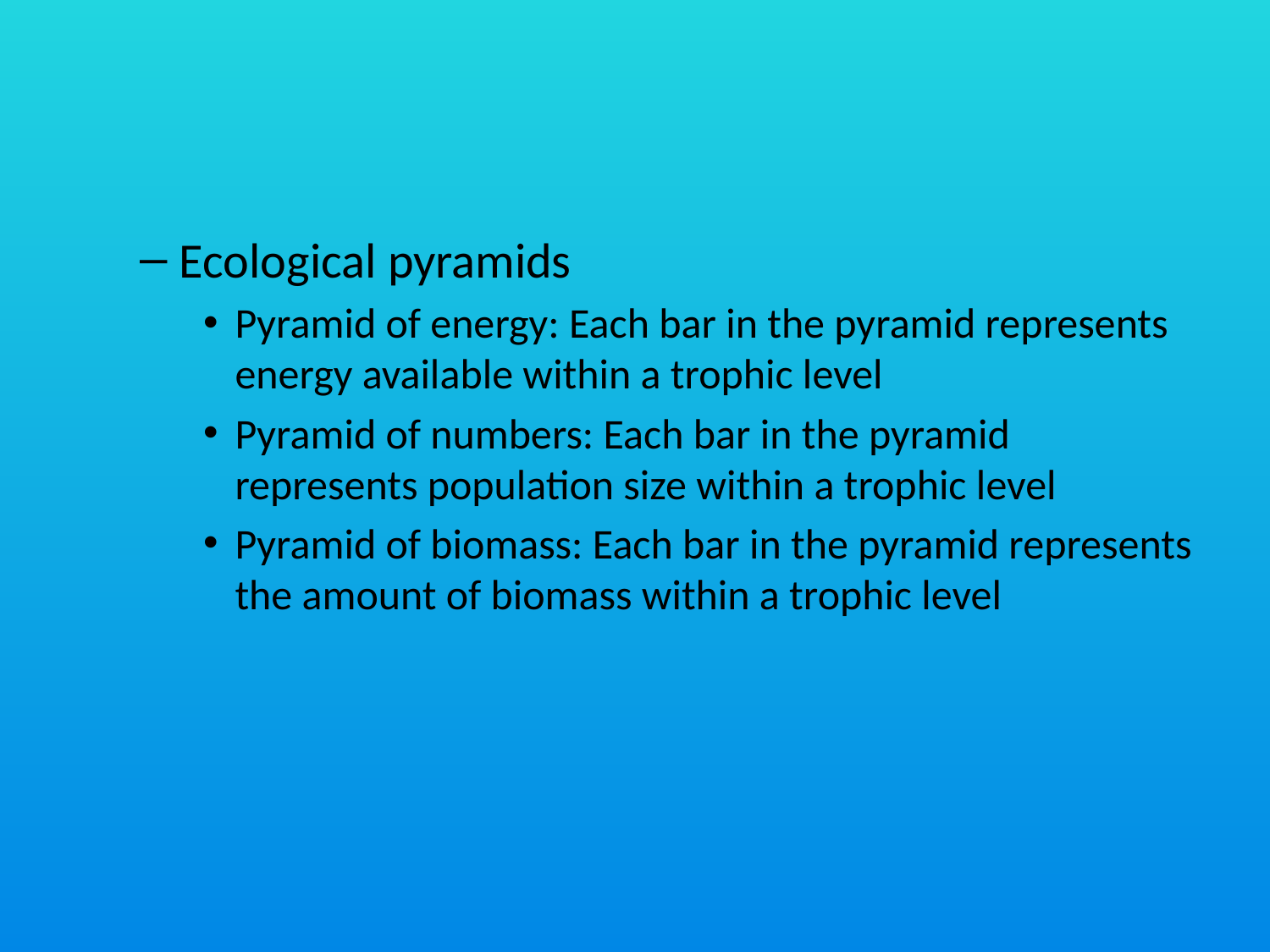

#
Ecological pyramids
Pyramid of energy: Each bar in the pyramid represents energy available within a trophic level
Pyramid of numbers: Each bar in the pyramid represents population size within a trophic level
Pyramid of biomass: Each bar in the pyramid represents the amount of biomass within a trophic level